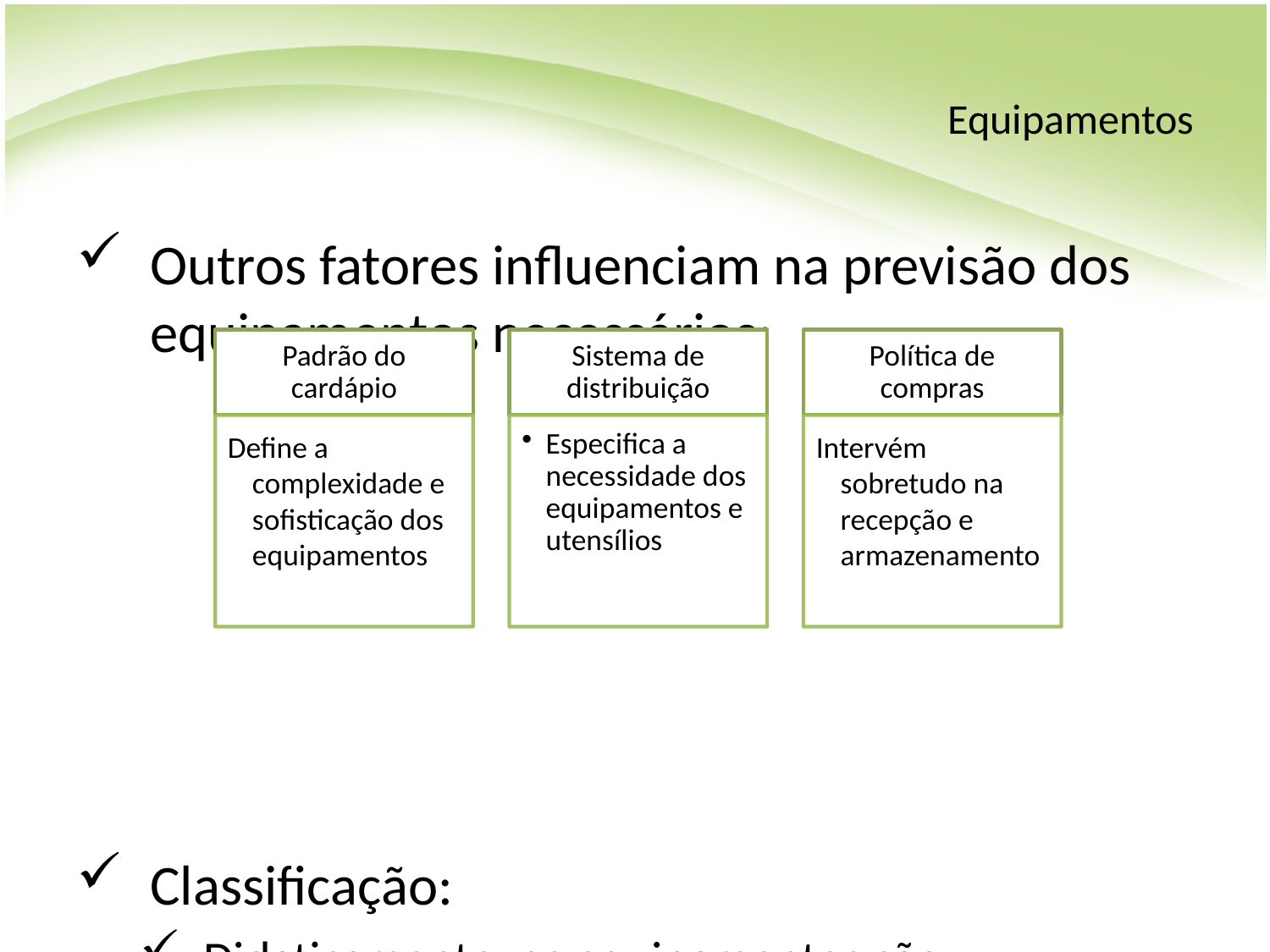

# Equipamentos
Padrão do cardápio
Define a complexidade e sofisticação dos equipamentos
Sistema de distribuição
Especifica a necessidade dos equipamentos e utensílios
Política de compras
Intervém sobretudo na recepção e armazenamento

Outros fatores influenciam na previsão dos equipamentos necessários:

Classificação:
Didaticamente, os equipamentos são classificados em:
Básicos
Apoio